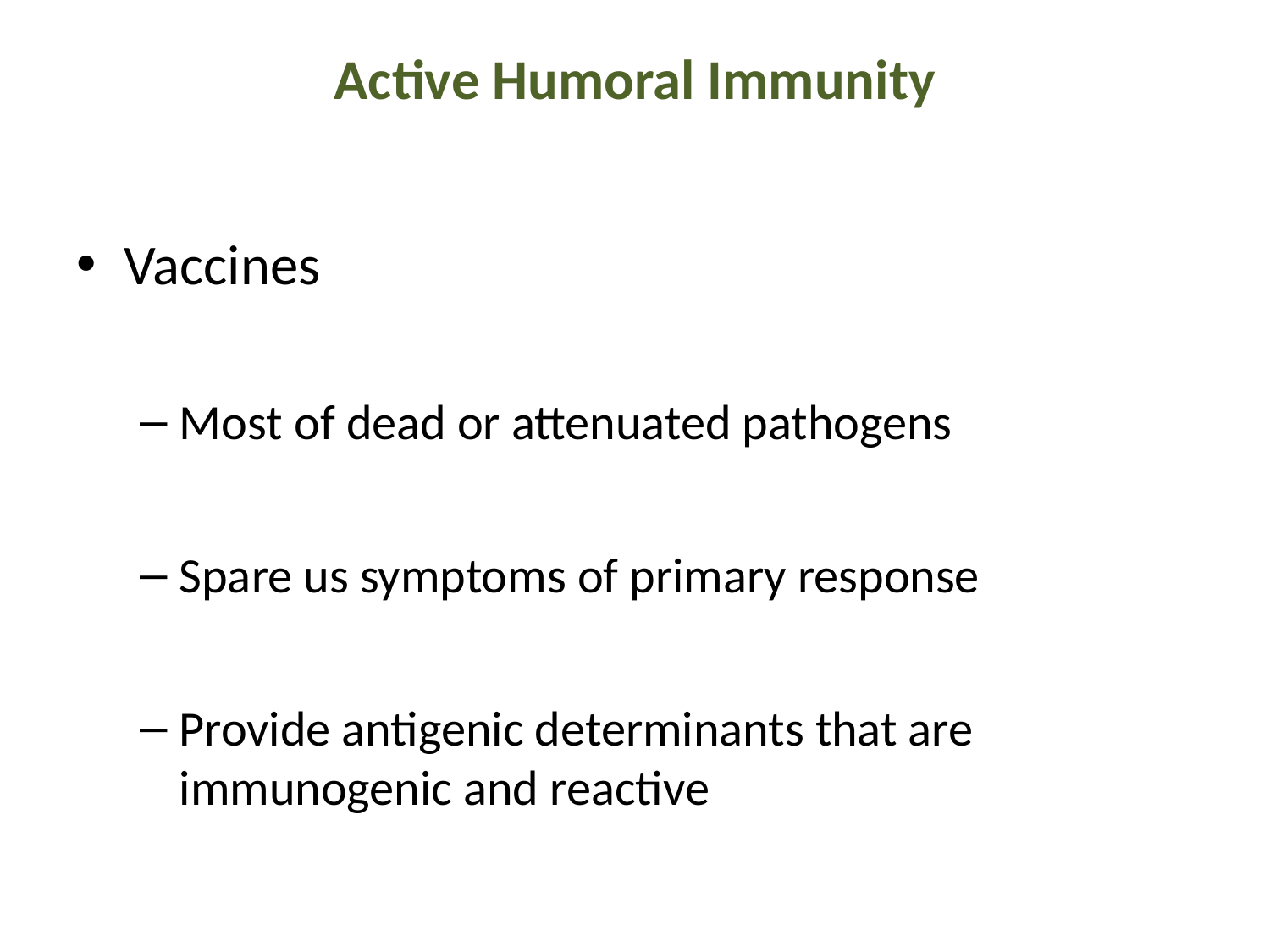

# Active Humoral Immunity
Vaccines

Most of dead or attenuated pathogens

Spare us symptoms of primary response

Provide antigenic determinants that are immunogenic and reactive